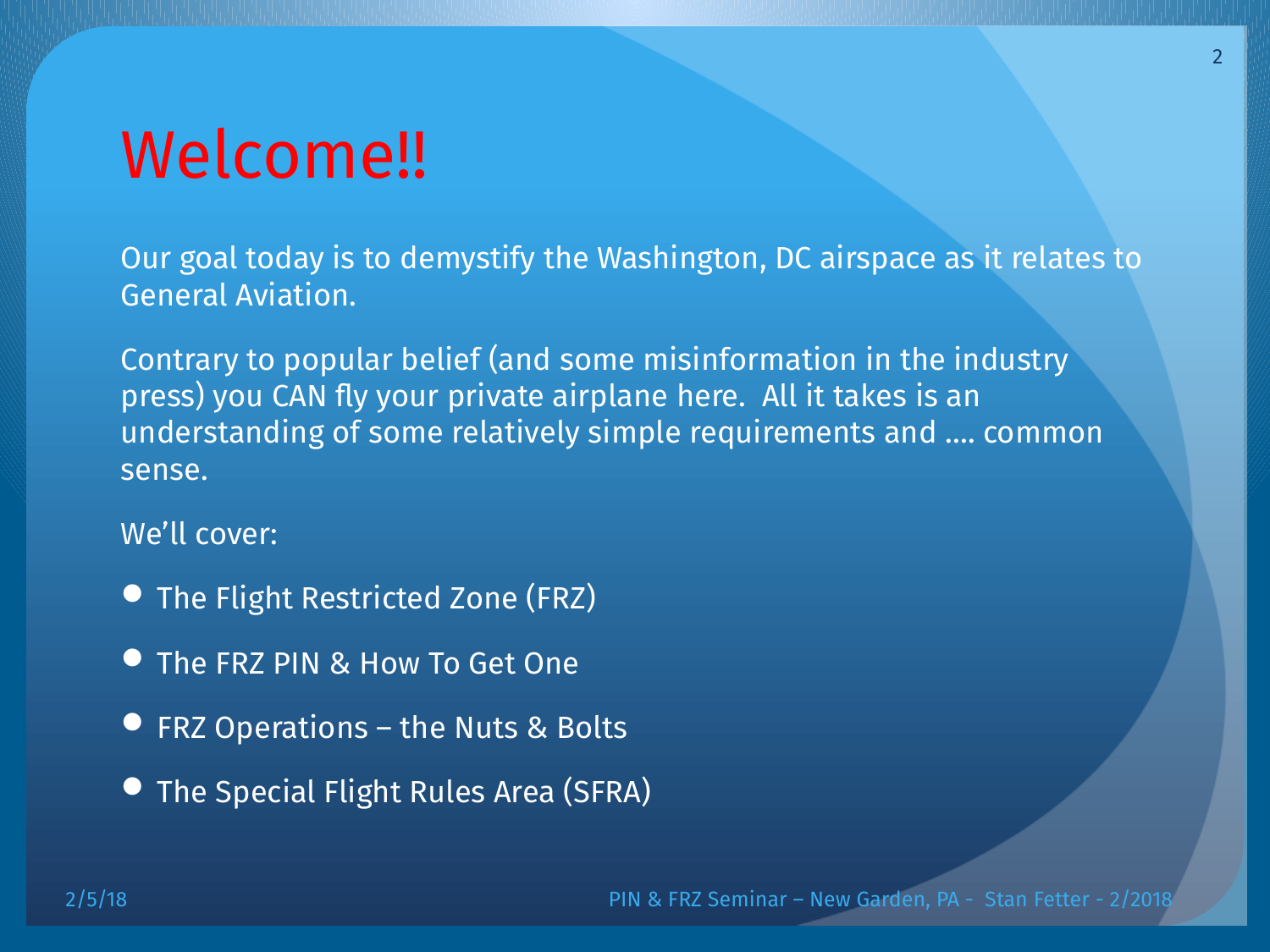

2
# Welcome!!
Our goal today is to demystify the Washington, DC airspace as it relates to General Aviation.
Contrary to popular belief (and some misinformation in the industry press) you CAN fly your private airplane here.  All it takes is an understanding of some relatively simple requirements and …. common sense.
We’ll cover:
The Flight Restricted Zone (FRZ)
The FRZ PIN & How To Get One
FRZ Operations – the Nuts & Bolts
The Special Flight Rules Area (SFRA)

2/5/18
PIN & FRZ Seminar – New Garden, PA -  Stan Fetter - 2/2018